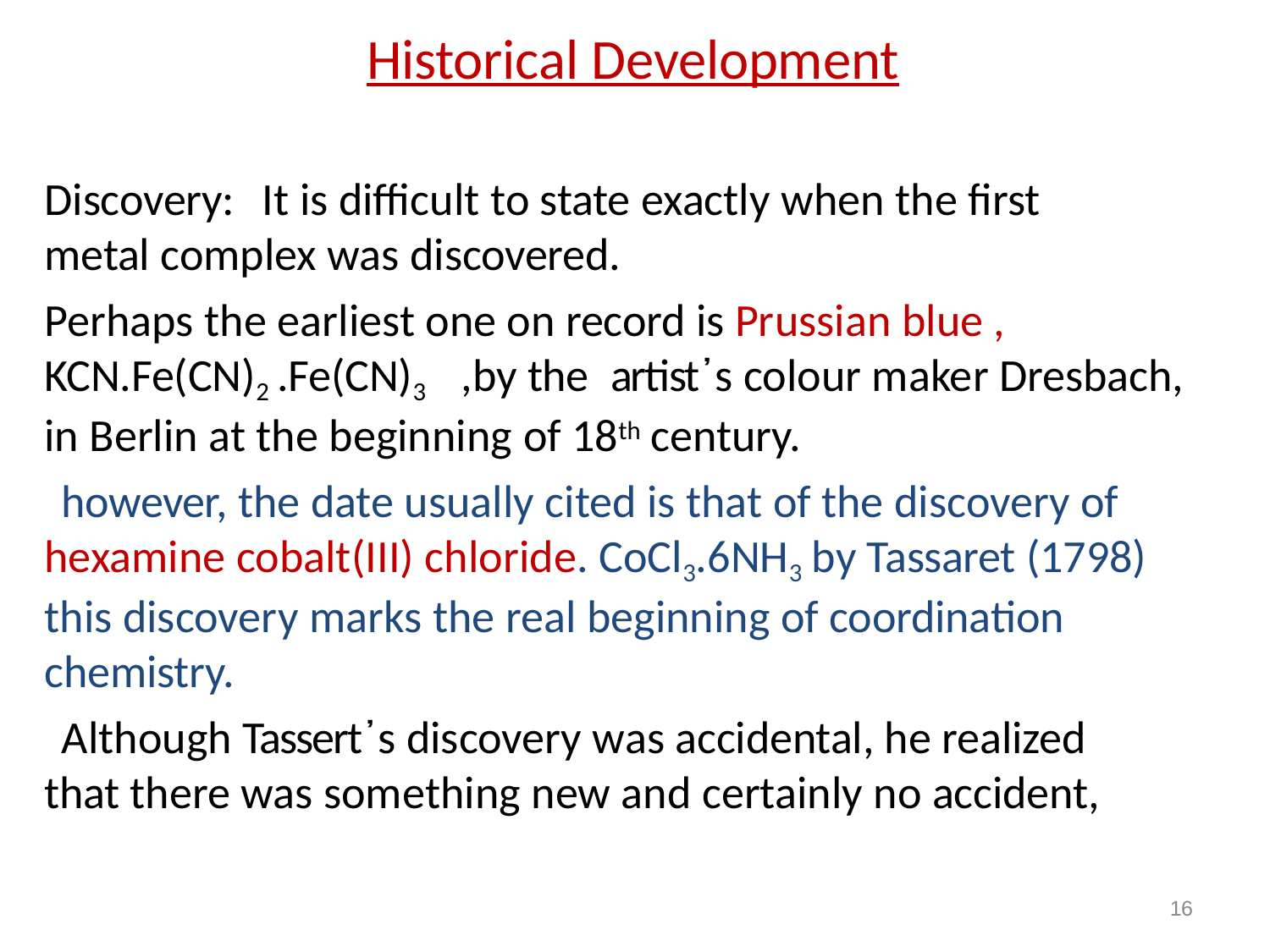

# Historical Development
Discovery:	It is difficult to state exactly when the first metal complex was discovered.
Perhaps the earliest one on record is Prussian blue , KCN.Fe(CN)2 .Fe(CN)3	,by the	artist᾿s colour maker Dresbach, in Berlin at the beginning of 18th century.
however, the date usually cited is that of the discovery of hexamine cobalt(III) chloride. CoCl3.6NH3 by Tassaret (1798) this discovery marks the real beginning of coordination chemistry.
Although Tassert᾿s discovery was accidental, he realized that there was something new and certainly no accident,
16